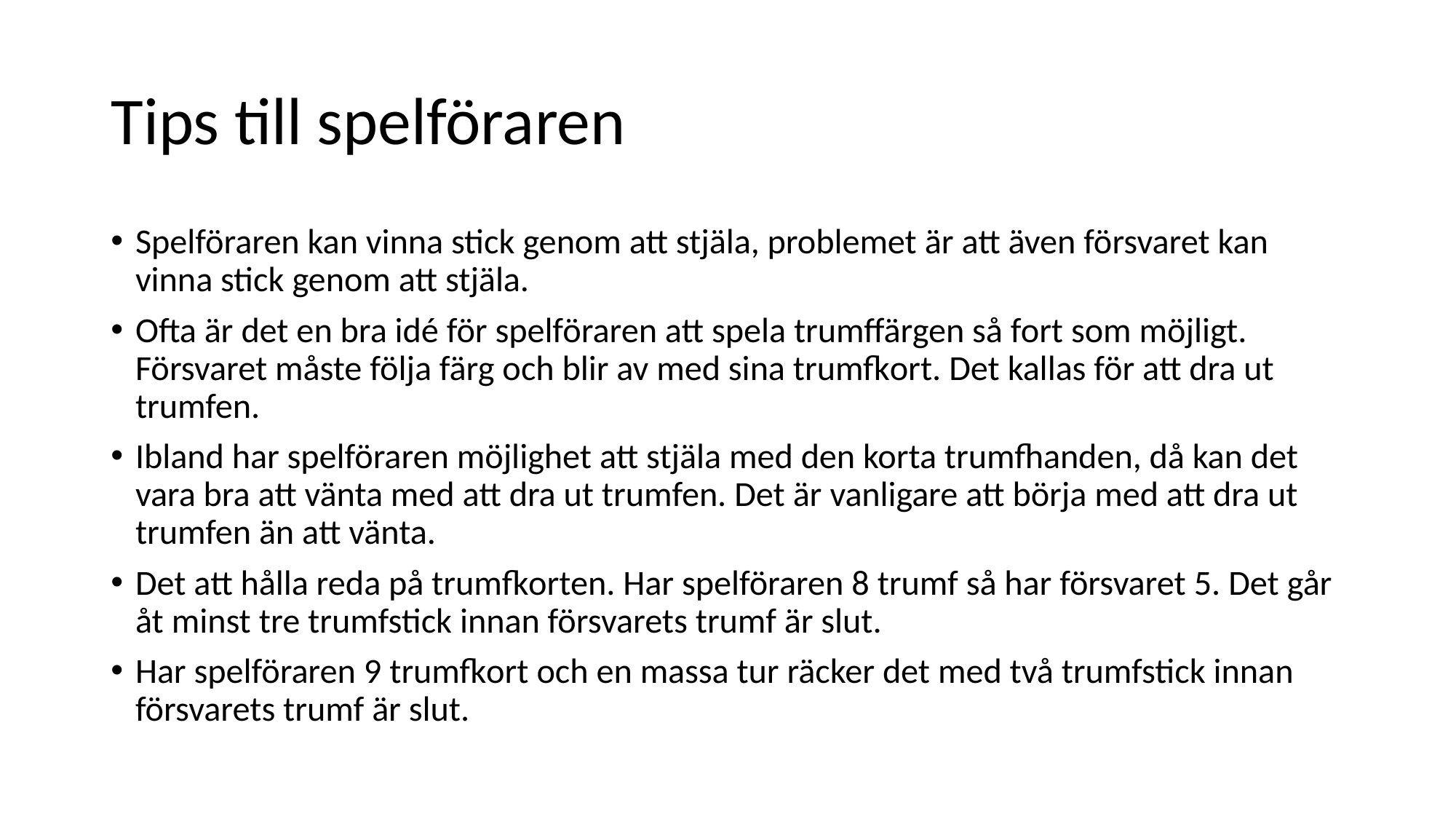

# Tips till spelföraren
Spelföraren kan vinna stick genom att stjäla, problemet är att även försvaret kan vinna stick genom att stjäla.
Ofta är det en bra idé för spelföraren att spela trumffärgen så fort som möjligt. Försvaret måste följa färg och blir av med sina trumfkort. Det kallas för att dra ut trumfen.
Ibland har spelföraren möjlighet att stjäla med den korta trumfhanden, då kan det vara bra att vänta med att dra ut trumfen. Det är vanligare att börja med att dra ut trumfen än att vänta.
Det att hålla reda på trumfkorten. Har spelföraren 8 trumf så har försvaret 5. Det går åt minst tre trumfstick innan försvarets trumf är slut.
Har spelföraren 9 trumfkort och en massa tur räcker det med två trumfstick innan försvarets trumf är slut.